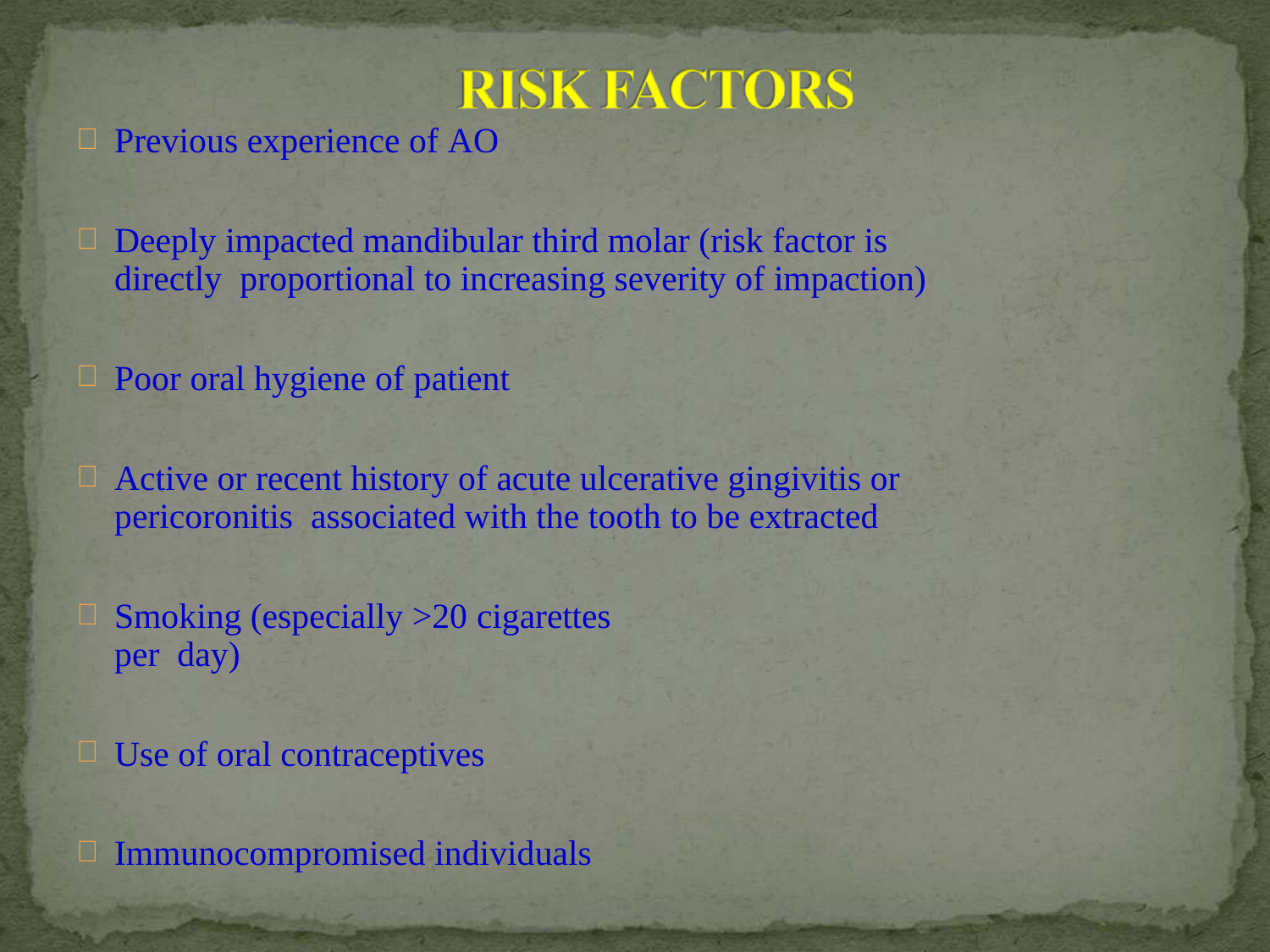

Previous experience of AO

Deeply impacted mandibular third molar (risk factor is directly  proportional to increasing severity of impaction)

Poor oral hygiene of patient

Active or recent history of acute ulcerative gingivitis or pericoronitis  associated with the tooth to be extracted

Smoking (especially >20 cigarettes per  day)

Use of oral contraceptives

Immunocompromised individuals